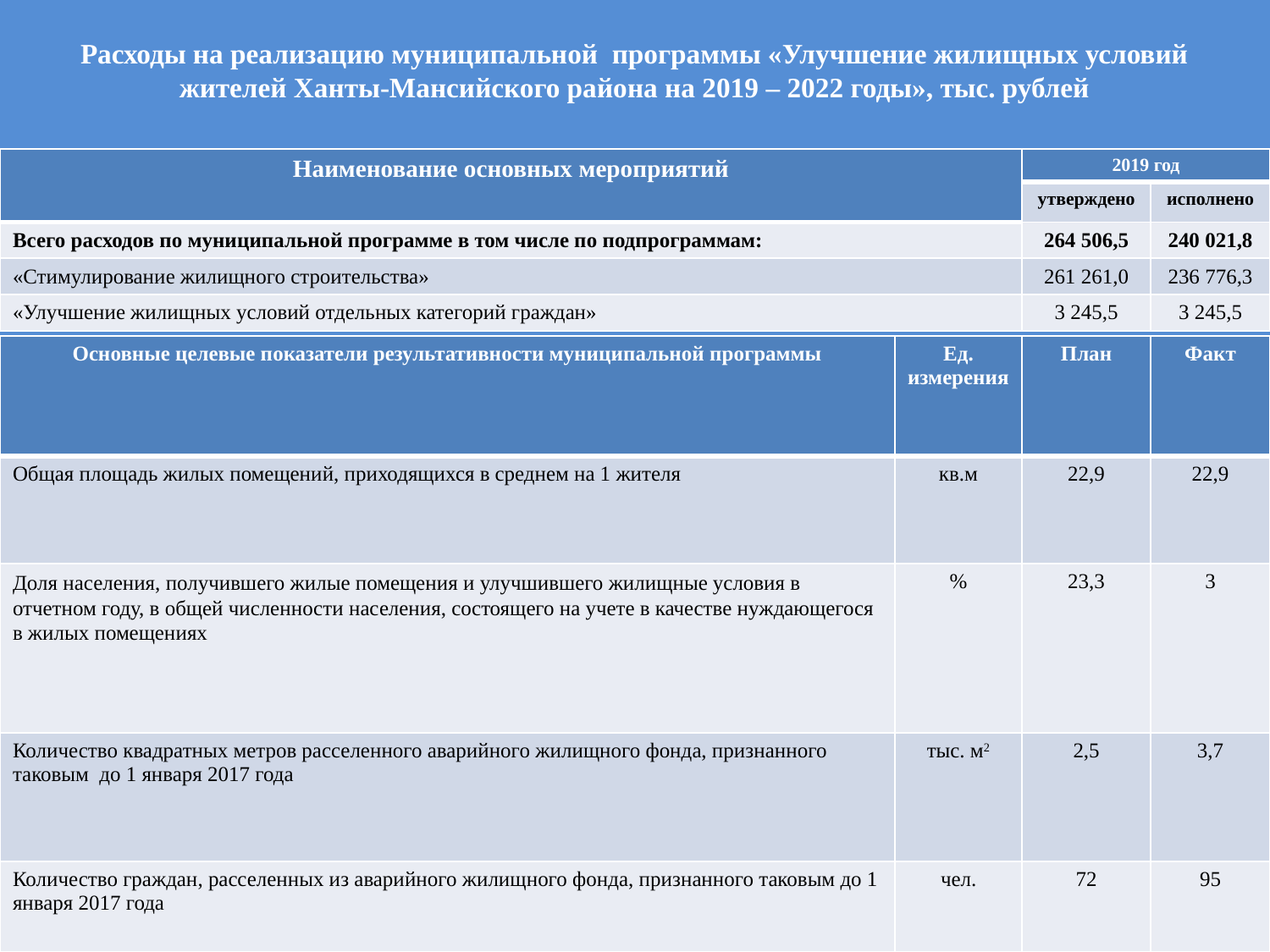

# Расходы на реализацию муниципальной  программы «Улучшение жилищных условий жителей Ханты-Мансийского района на 2019 – 2022 годы», тыс. рублей
| Наименование основных мероприятий | 2019 год |  |
| --- | --- | --- |
|  | утверждено | исполнено |
| Всего расходов по муниципальной программе в том числе по подпрограммам: | 264 506,5 | 240 021,8 |
| «Стимулирование жилищного строительства» | 261 261,0 | 236 776,3 |
| «Улучшение жилищных условий отдельных категорий граждан» | 3 245,5 | 3 245,5 |
| Основные целевые показатели результативности муниципальной программы | Ед. измерения | План | Факт |
| --- | --- | --- | --- |
| Общая площадь жилых помещений, приходящихся в среднем на 1 жителя | кв.м | 22,9 | 22,9 |
| Доля населения, получившего жилые помещения и улучшившего жилищные условия в отчетном году, в общей численности населения, состоящего на учете в качестве нуждающегося в жилых помещениях | % | 23,3 | 3 |
| Количество квадратных метров расселенного аварийного жилищного фонда, признанного таковым до 1 января 2017 года | тыс. м2 | 2,5 | 3,7 |
| Количество граждан, расселенных из аварийного жилищного фонда, признанного таковым до 1 января 2017 года | чел. | 72 | 95 |